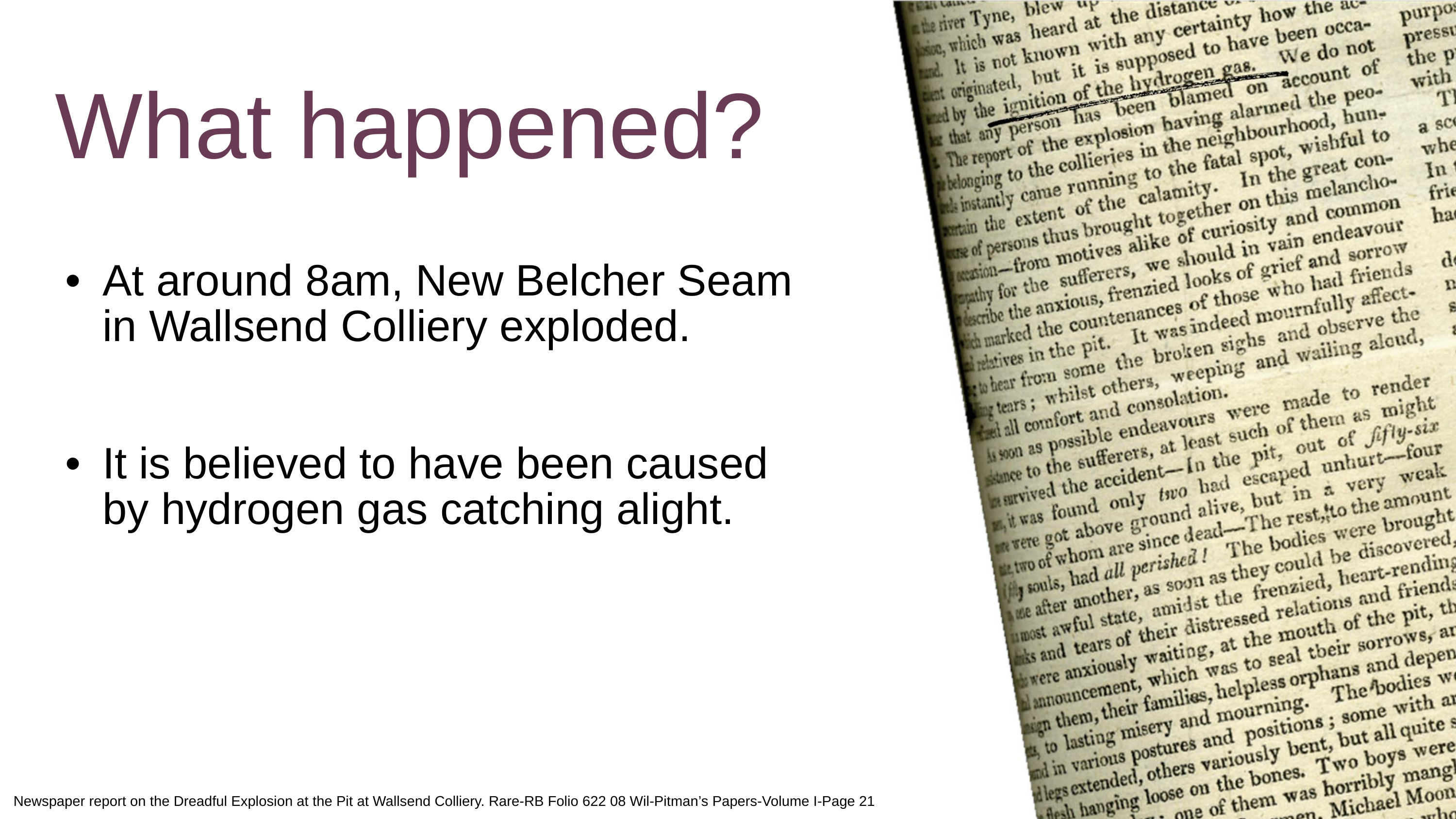

What happened?
• At around 8am, New Belcher Seam
in Wallsend Colliery exploded.
• It is believed to have been caused
by hydrogen gas catching alight.
Newspaper report on the Dreadful Explosion at the Pit at Wallsend Colliery. Rare-RB Folio 622 08 Wil-Pitman’s Papers-Volume I-Page 21